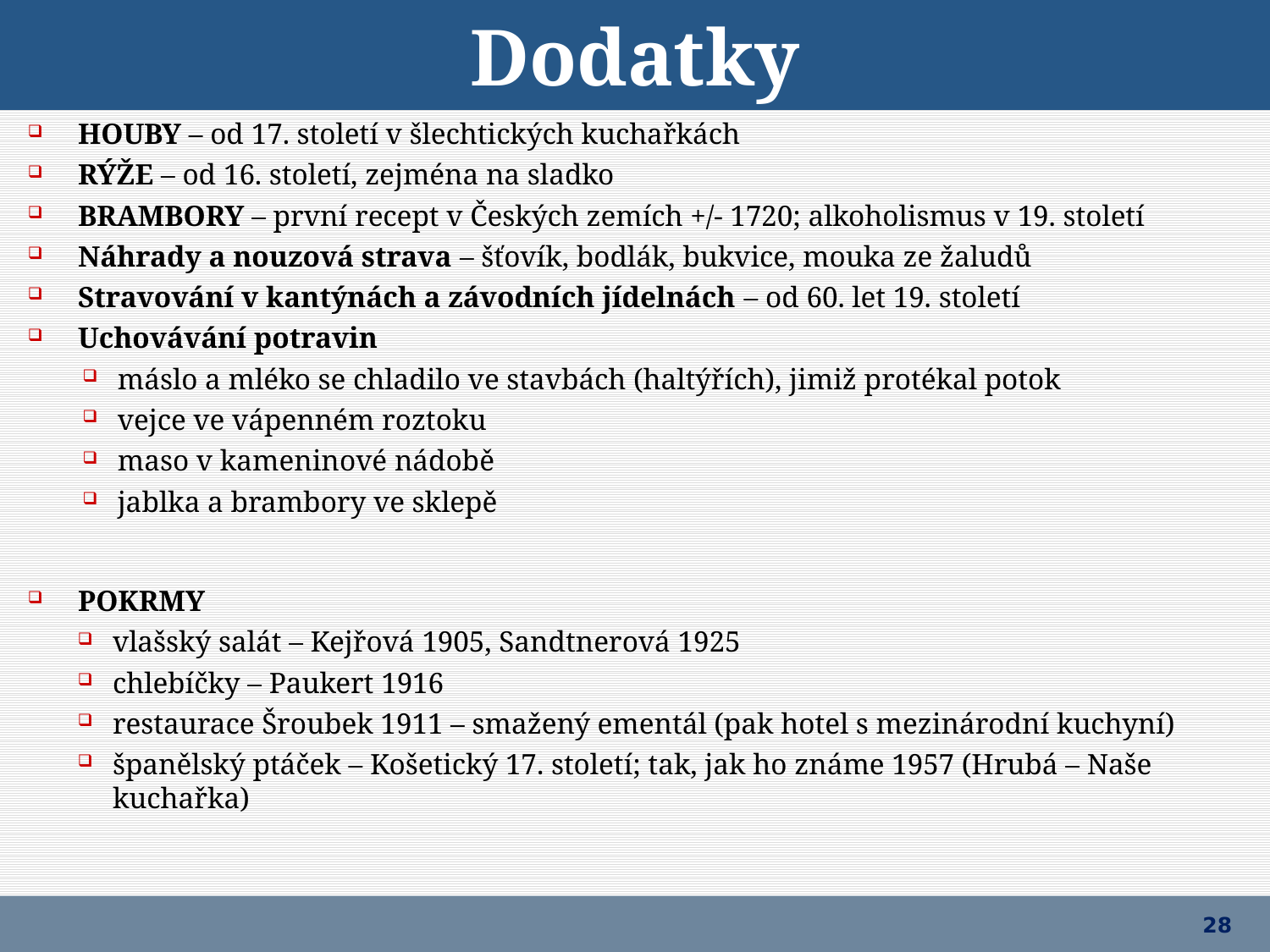

Dodatky
HOUBY – od 17. století v šlechtických kuchařkách
RÝŽE – od 16. století, zejména na sladko
BRAMBORY – první recept v Českých zemích +/- 1720; alkoholismus v 19. století
Náhrady a nouzová strava – šťovík, bodlák, bukvice, mouka ze žaludů
Stravování v kantýnách a závodních jídelnách – od 60. let 19. století
Uchovávání potravin
máslo a mléko se chladilo ve stavbách (haltýřích), jimiž protékal potok
vejce ve vápenném roztoku
maso v kameninové nádobě
jablka a brambory ve sklepě

POKRMY
vlašský salát – Kejřová 1905, Sandtnerová 1925
chlebíčky – Paukert 1916
restaurace Šroubek 1911 – smažený ementál (pak hotel s mezinárodní kuchyní)
španělský ptáček – Košetický 17. století; tak, jak ho známe 1957 (Hrubá – Naše kuchařka)

28